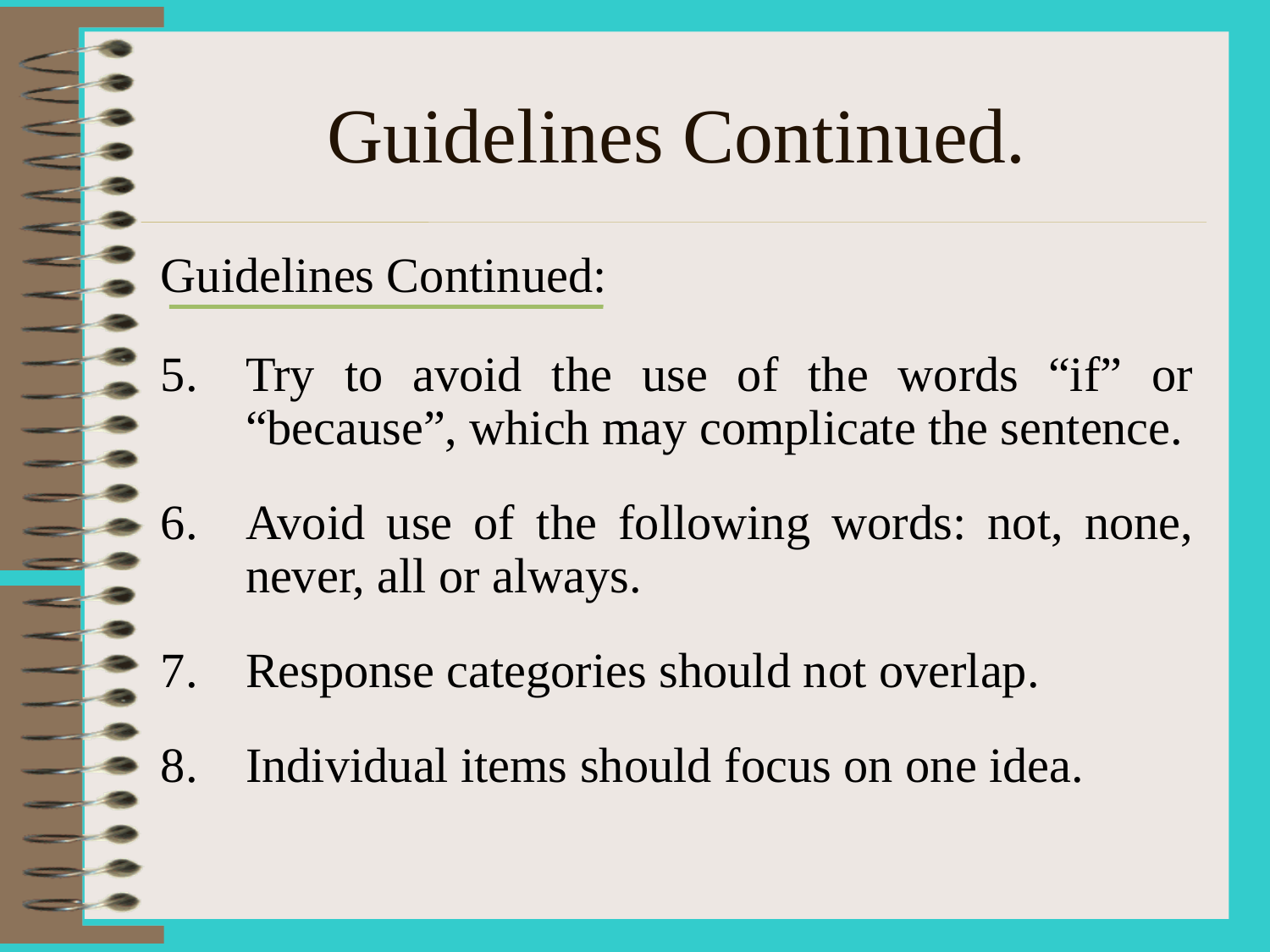

# Guidelines Continued.
Guidelines Continued:

Try to avoid the use of the words “if” or “because”, which may complicate the sentence.

Avoid use of the following words: not, none, never, all or always.

Response categories should not overlap.

Individual items should focus on one idea.